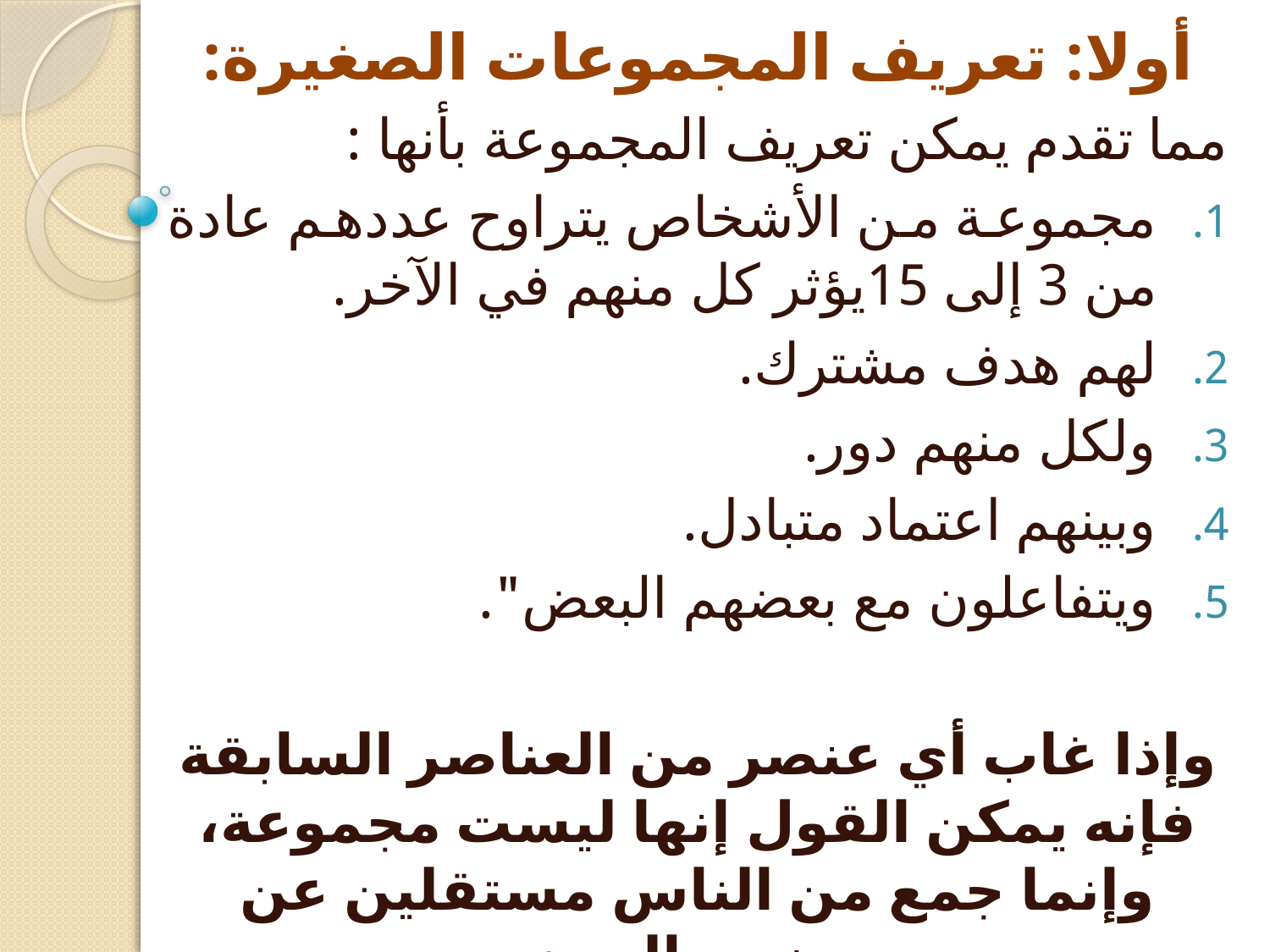

أولا: تعريف المجموعات الصغيرة:
مما تقدم يمكن تعريف المجموعة بأنها :
مجموعة من الأشخاص يتراوح عددهم عادة من 3 إلى 15يؤثر كل منهم في الآخر.
لهم هدف مشترك.
ولكل منهم دور.
وبينهم اعتماد متبادل.
ويتفاعلون مع بعضهم البعض".

وإذا غاب أي عنصر من العناصر السابقة فإنه يمكن القول إنها ليست مجموعة، وإنما جمع من الناس مستقلين عن بعضهم البعض